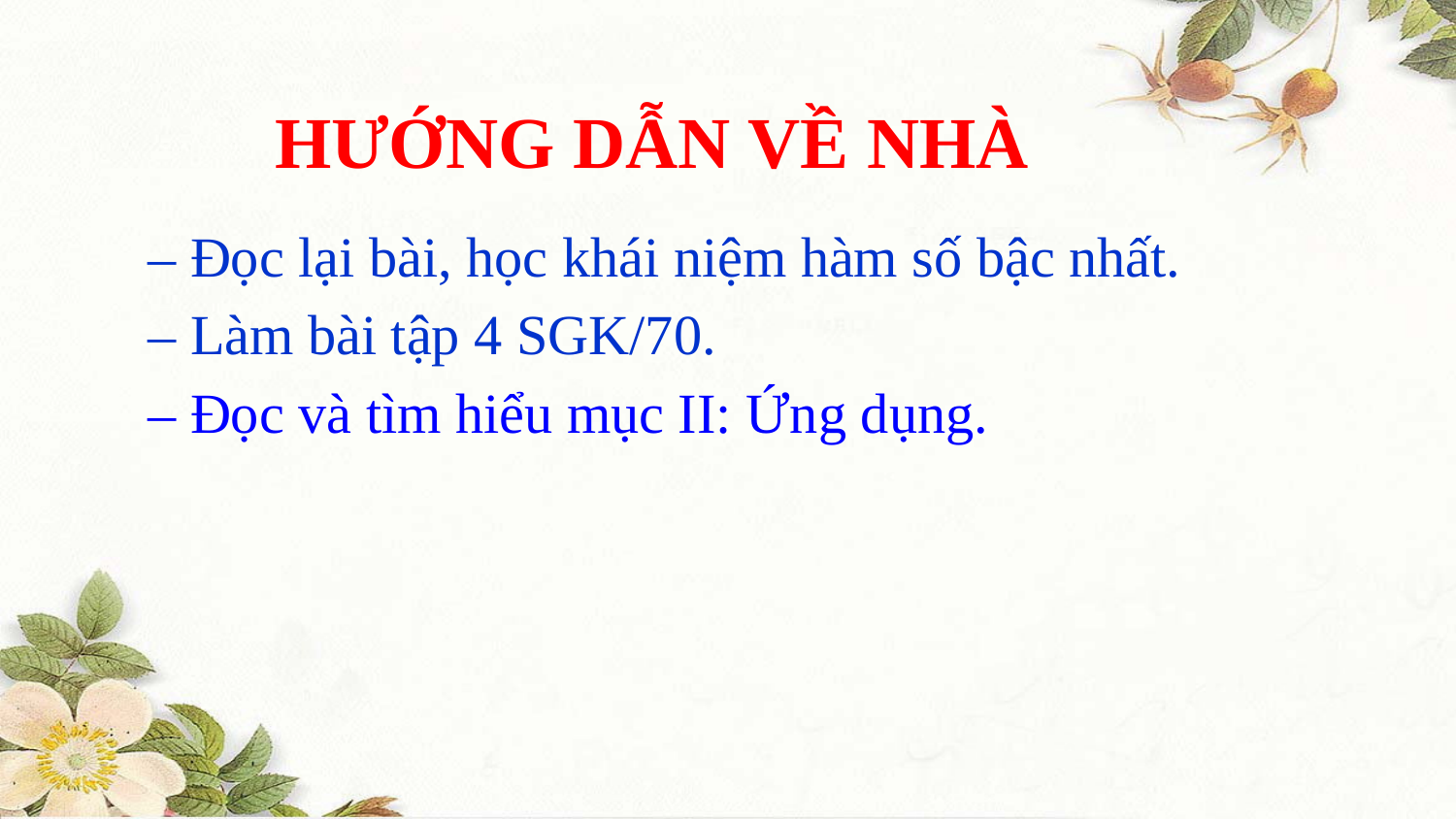

HƯỚNG DẪN VỀ NHÀ
– Đọc lại bài, học khái niệm hàm số bậc nhất.
– Làm bài tập 4 SGK/70.
– Đọc và tìm hiểu mục II: Ứng dụng.